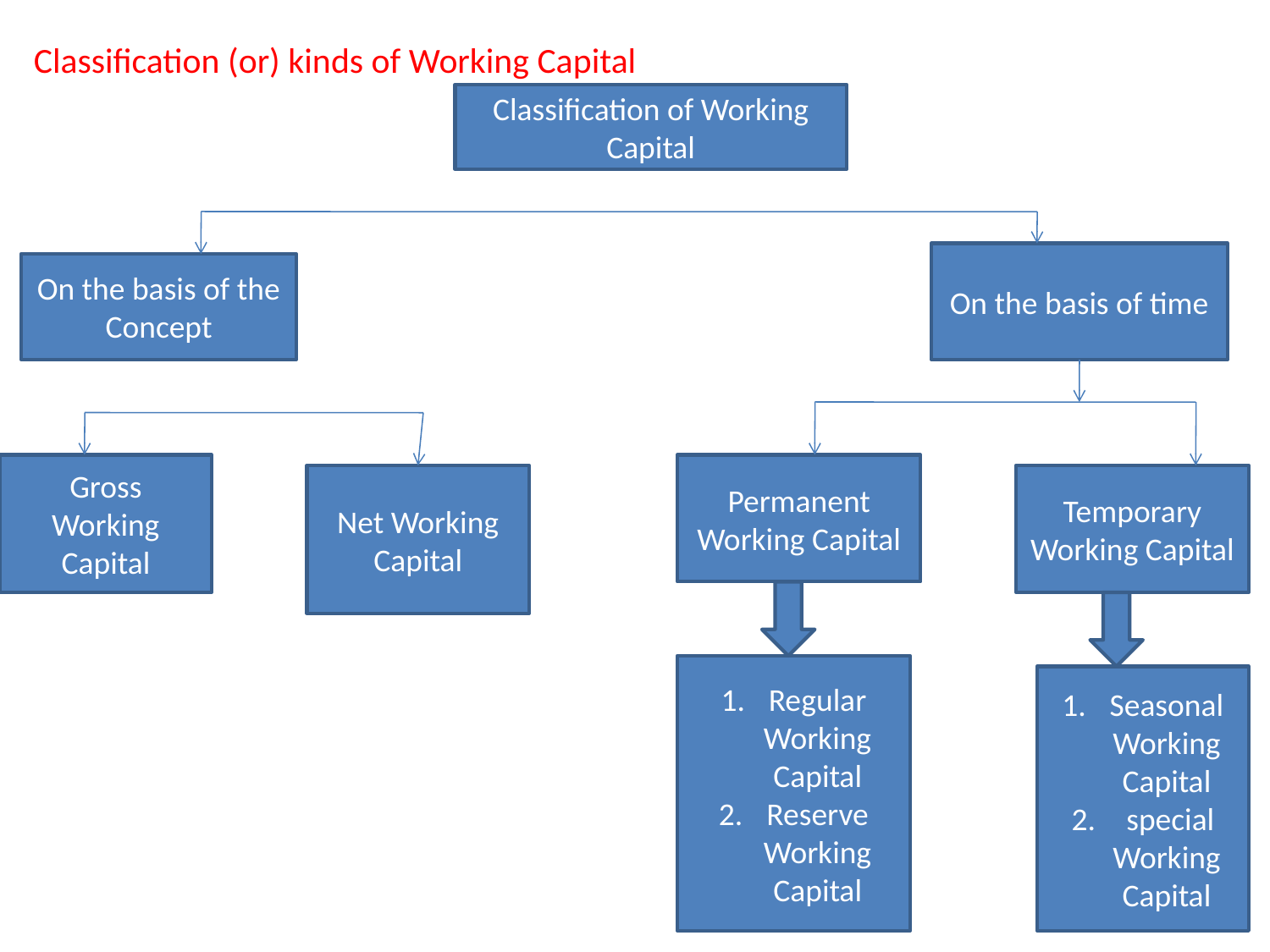

Classification (or) kinds of Working Capital

Classification of Working Capital
On the basis of time
On the basis of the Concept
Gross Working Capital
Permanent Working Capital
Net Working Capital
Temporary Working Capital

Regular Working Capital
Reserve Working Capital
Seasonal Working Capital
 special Working Capital